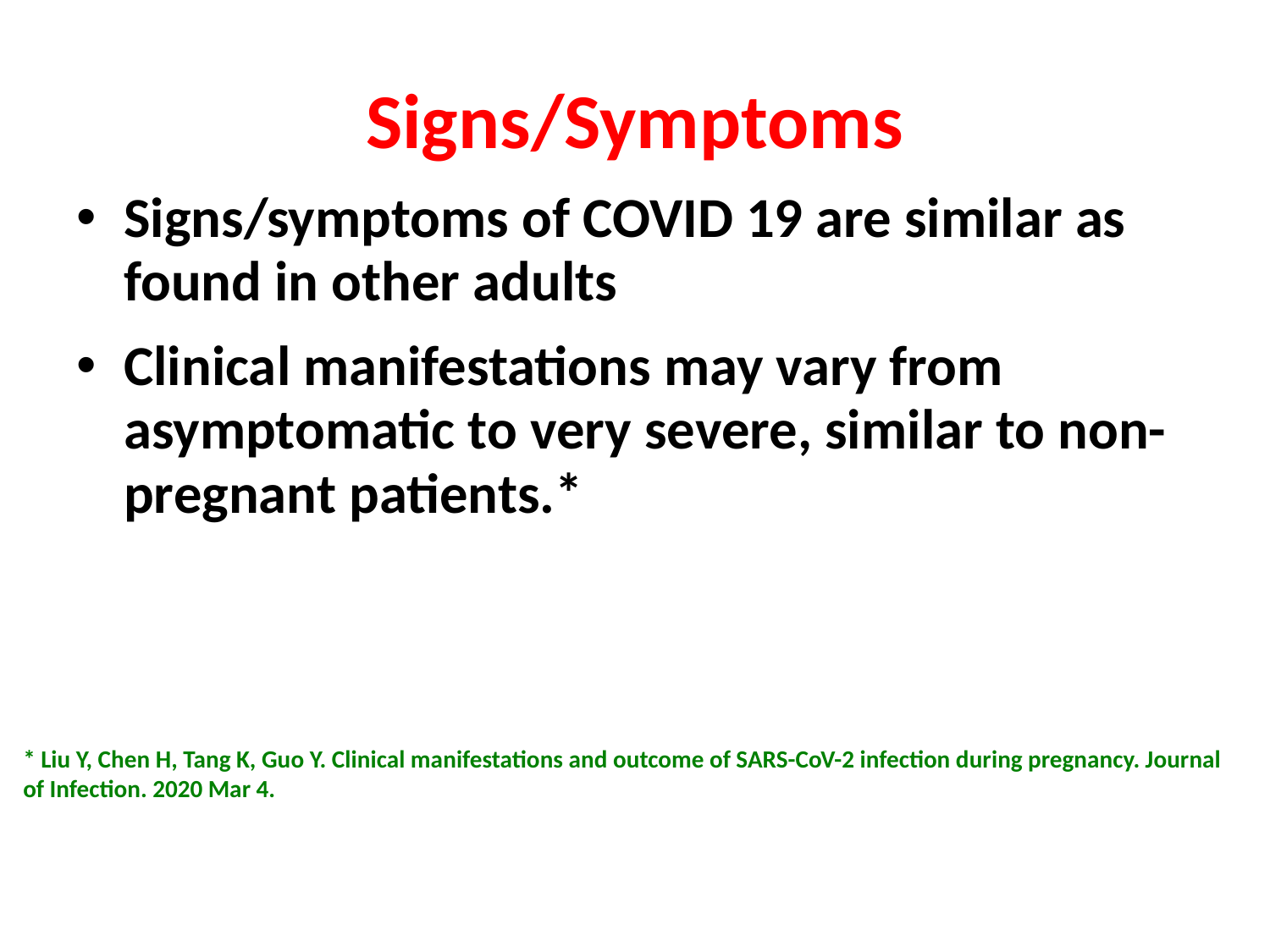

# Signs/Symptoms
Signs/symptoms of COVID 19 are similar as found in other adults
Clinical manifestations may vary from asymptomatic to very severe, similar to non-pregnant patients.*

* Liu Y, Chen H, Tang K, Guo Y. Clinical manifestations and outcome of SARS-CoV-2 infection during pregnancy. Journal of Infection. 2020 Mar 4.